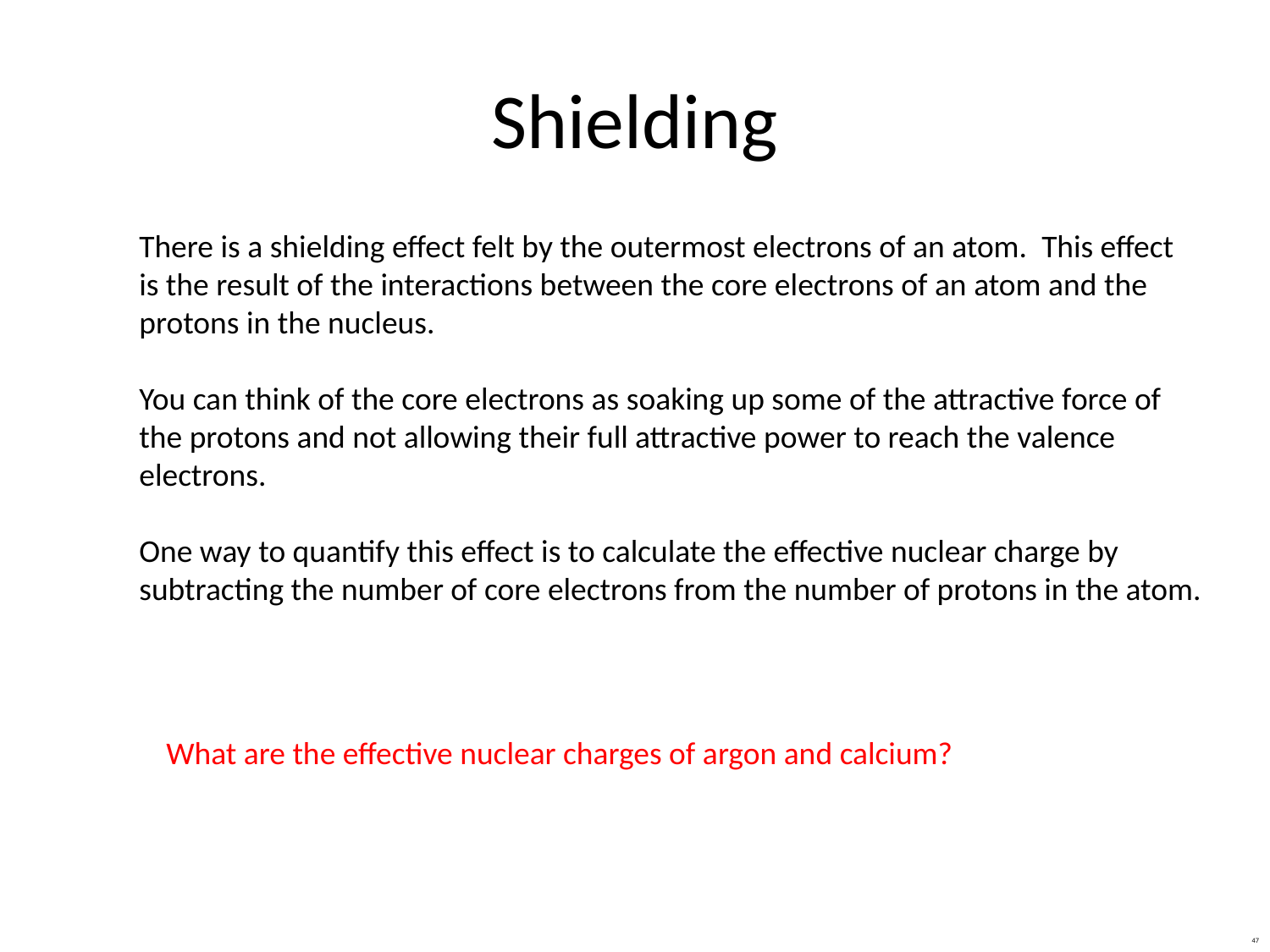

# Shielding
There is a shielding effect felt by the outermost electrons of an atom.  This effect
is the result of the interactions between the core electrons of an atom and the
protons in the nucleus.

You can think of the core electrons as soaking up some of the attractive force of
the protons and not allowing their full attractive power to reach the valence
electrons.

One way to quantify this effect is to calculate the effective nuclear charge by
subtracting the number of core electrons from the number of protons in the atom.
What are the effective nuclear charges of argon and calcium?
47